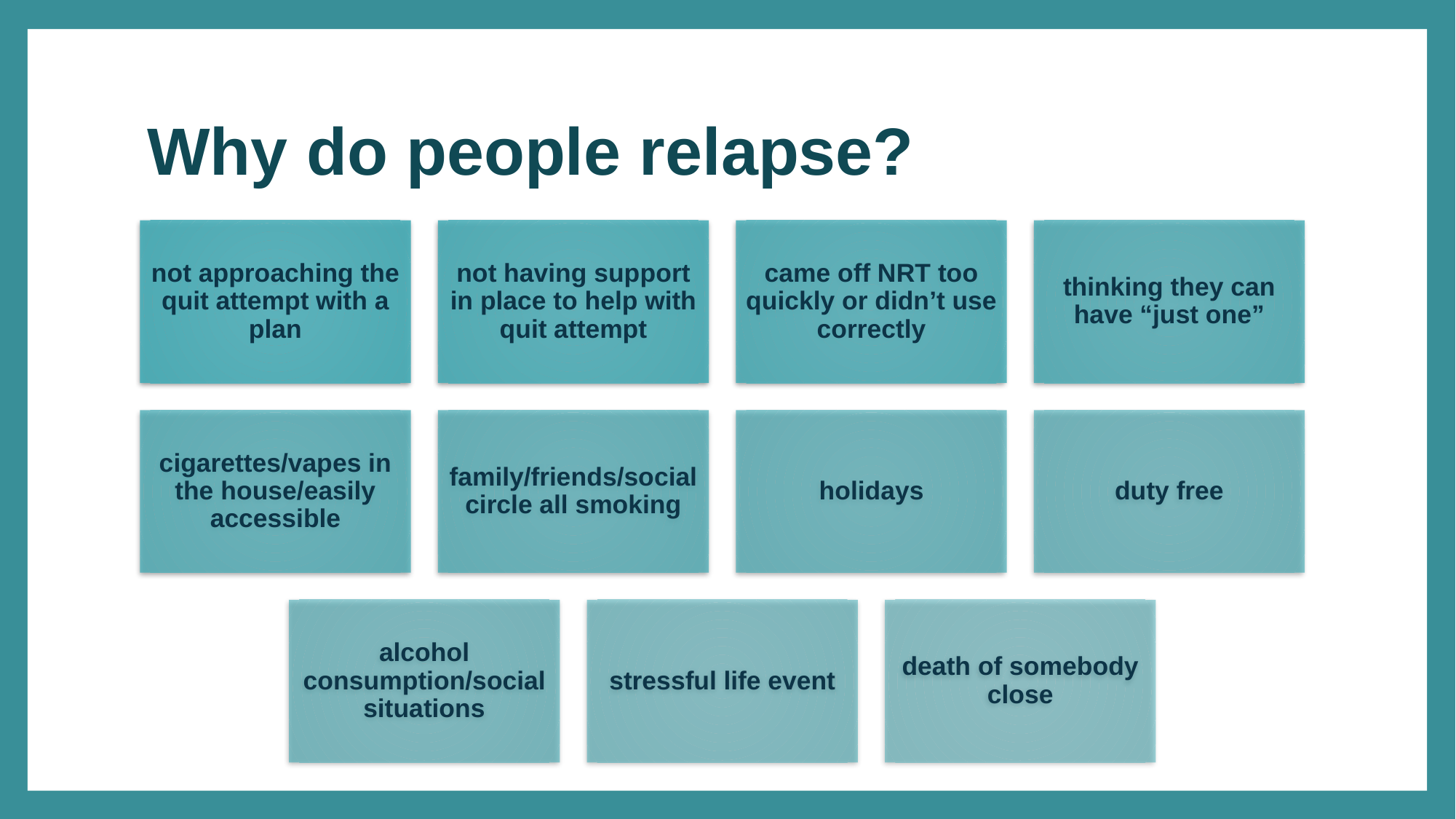

# Why do people relapse?
not approaching the quit attempt with a plan
not having support in place to help with quit attempt
came off NRT too quickly or didn’t use correctly
thinking they can have “just one”
cigarettes/vapes in the house/easily accessible
family/friends/social circle all smoking
holidays
duty free
alcohol consumption/social situations
stressful life event
death of somebody close